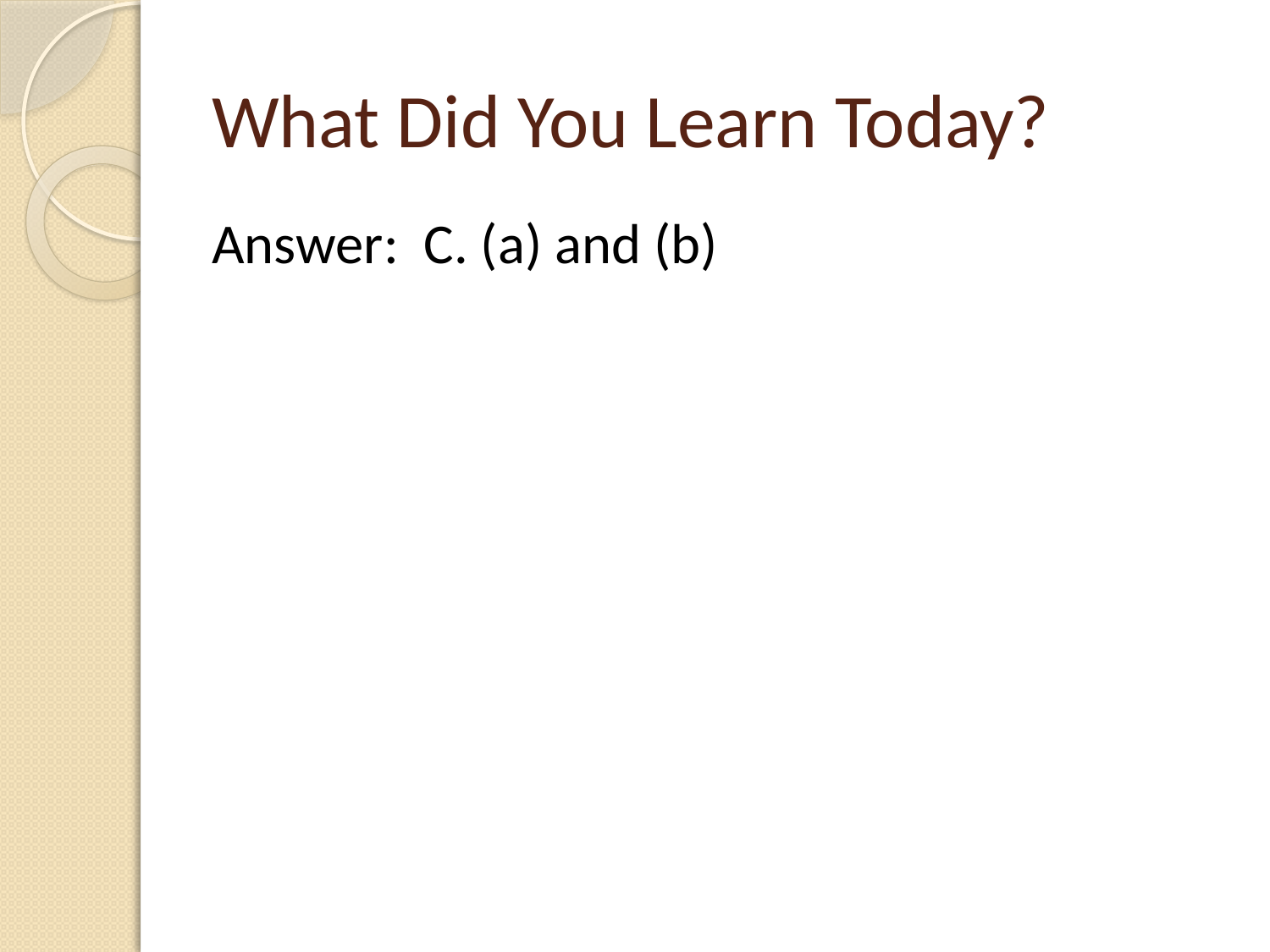

# What Did You Learn Today?
Answer:  C. (a) and (b)